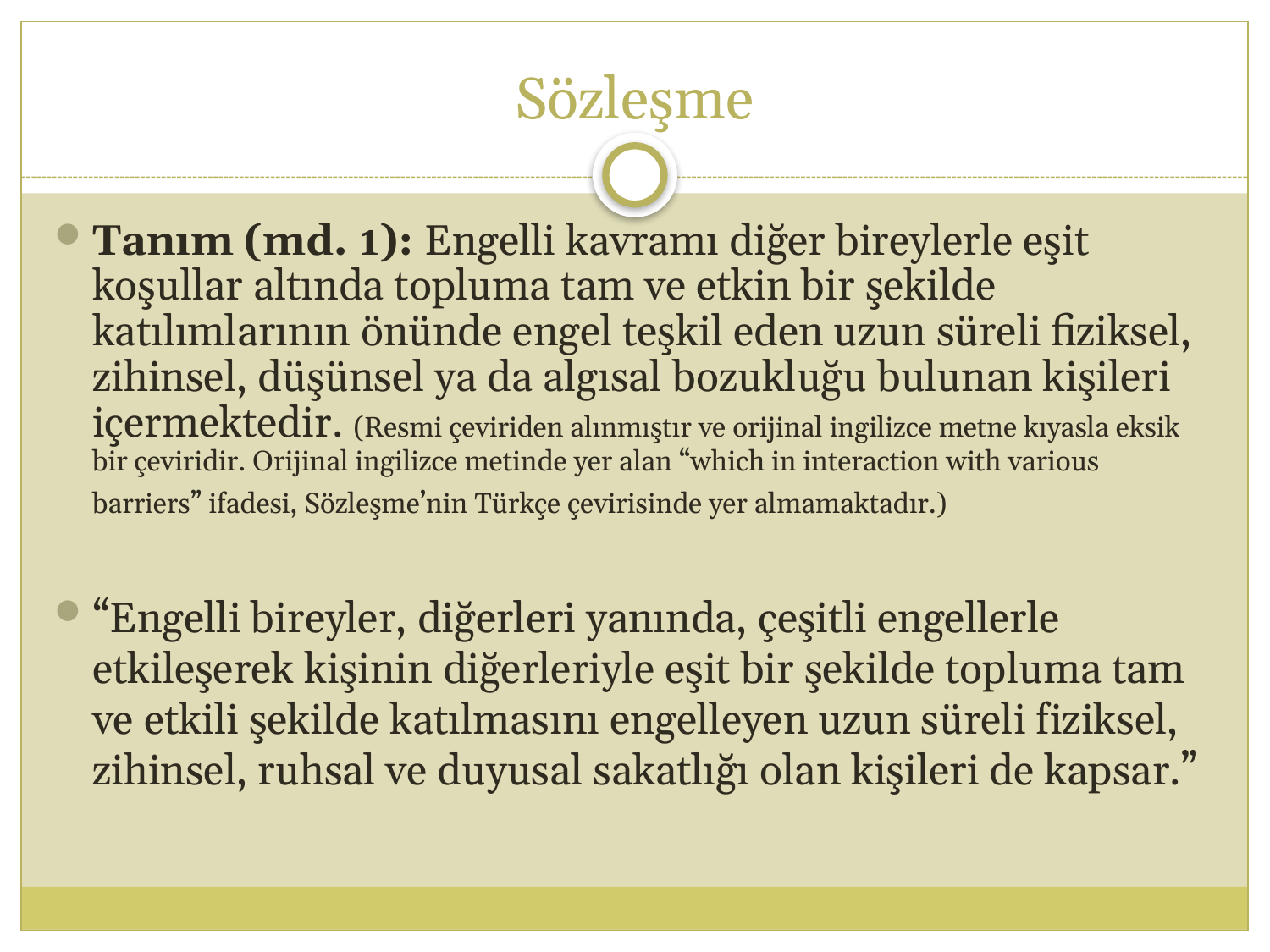

# Sözleşme
Tanım (md. 1): Engelli kavramı diğer bireylerle eşit koşullar altında topluma tam ve etkin bir şekilde katılımlarının önünde engel teşkil eden uzun süreli fiziksel, zihinsel, düşünsel ya da algısal bozukluğu bulunan kişileri içermektedir. (Resmi çeviriden alınmıştır ve orijinal ingilizce metne kıyasla eksik bir çeviridir. Orijinal ingilizce metinde yer alan “which in interaction with various barriers” ifadesi, Sözleşme’nin Türkçe çevirisinde yer almamaktadır.)

“Engelli bireyler, diğerleri yanında, çeşitli engellerle etkileşerek kişinin diğerleriyle eşit bir şekilde topluma tam ve etkili şekilde katılmasını engelleyen uzun süreli fiziksel, zihinsel, ruhsal ve duyusal sakatlığı olan kişileri de kapsar.”